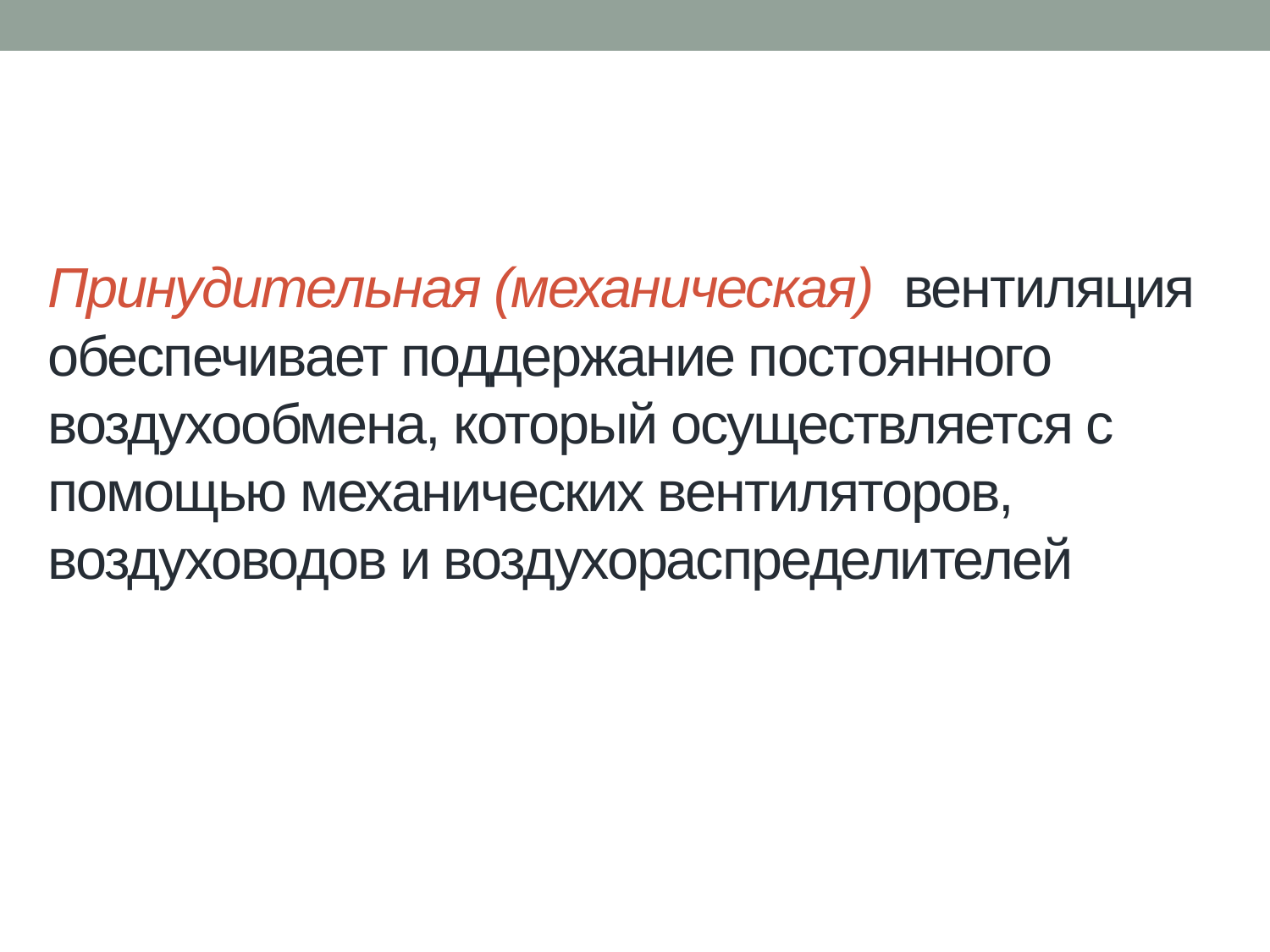

# Принудительная (механическая)  вентиляция обеспечивает поддержание постоянного воздухообмена, который осуществляется с помощью механических вентиляторов, воздуховодов и воздухораспределителей